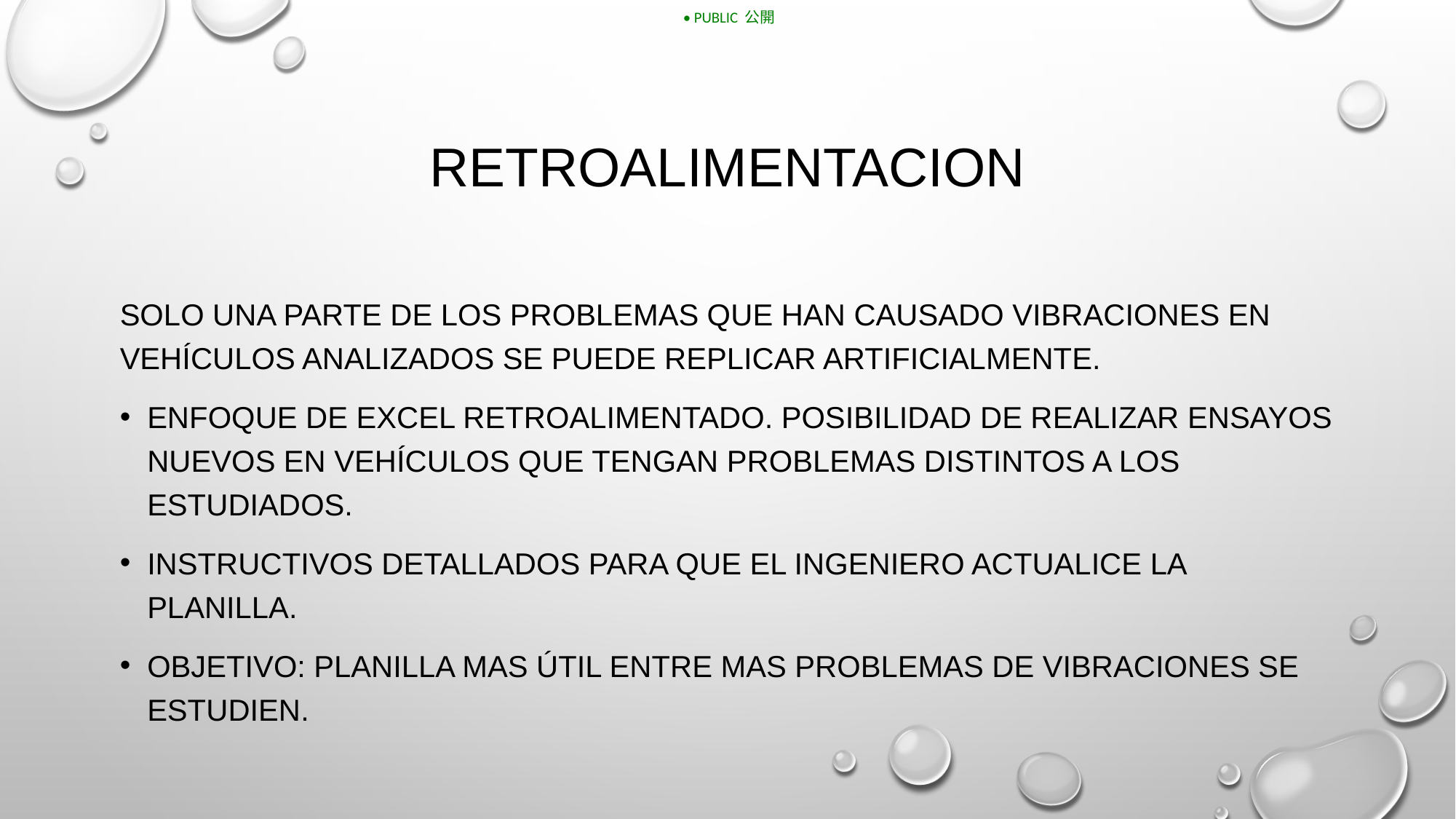

# retroalimentacion
Solo una parte de los problemas que han causado vibraciones en vehículos analizados se puede replicar artificialmente.
Enfoque de Excel retroalimentado. Posibilidad de realizar ensayos nuevos en vehículos que tengan problemas distintos a los estudiados.
Instructivos detallados para que el ingeniero actualice la planilla.
Objetivo: planilla mas útil entre mas problemas de vibraciones se estudien.